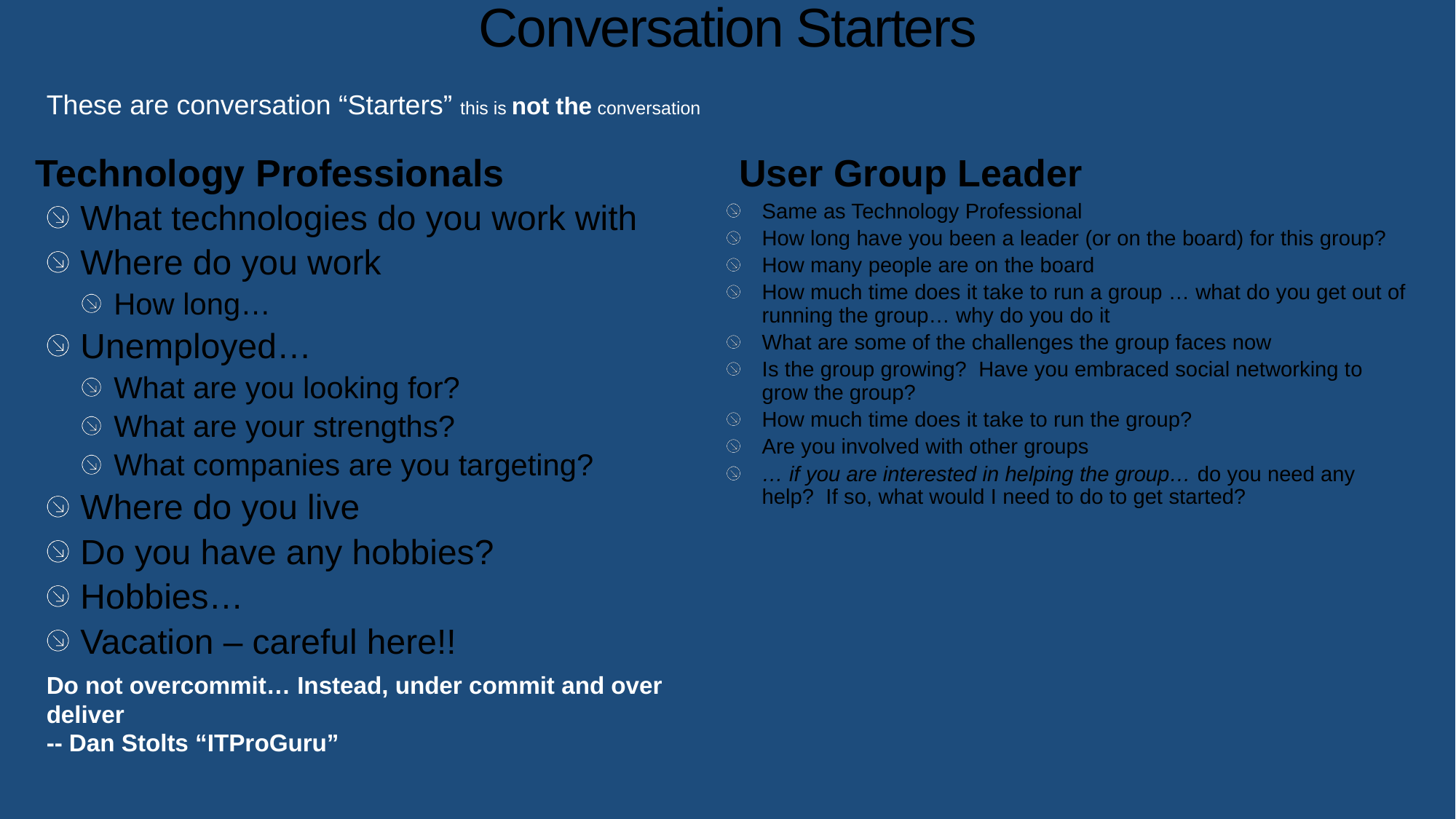

# Conversation Starters
These are conversation “Starters” this is not the conversation
Technology Professionals
User Group Leader
What technologies do you work with
Where do you work
How long…
Unemployed…
What are you looking for?
What are your strengths?
What companies are you targeting?
Where do you live
Do you have any hobbies?
Hobbies…
Vacation – careful here!!

Same as Technology Professional
How long have you been a leader (or on the board) for this group?
How many people are on the board
How much time does it take to run a group … what do you get out of running the group… why do you do it
What are some of the challenges the group faces now
Is the group growing?  Have you embraced social networking to grow the group?
How much time does it take to run the group?
Are you involved with other groups
… if you are interested in helping the group… do you need any help?  If so, what would I need to do to get started?
Do not overcommit… Instead, under commit and over deliver
-- Dan Stolts “ITProGuru”